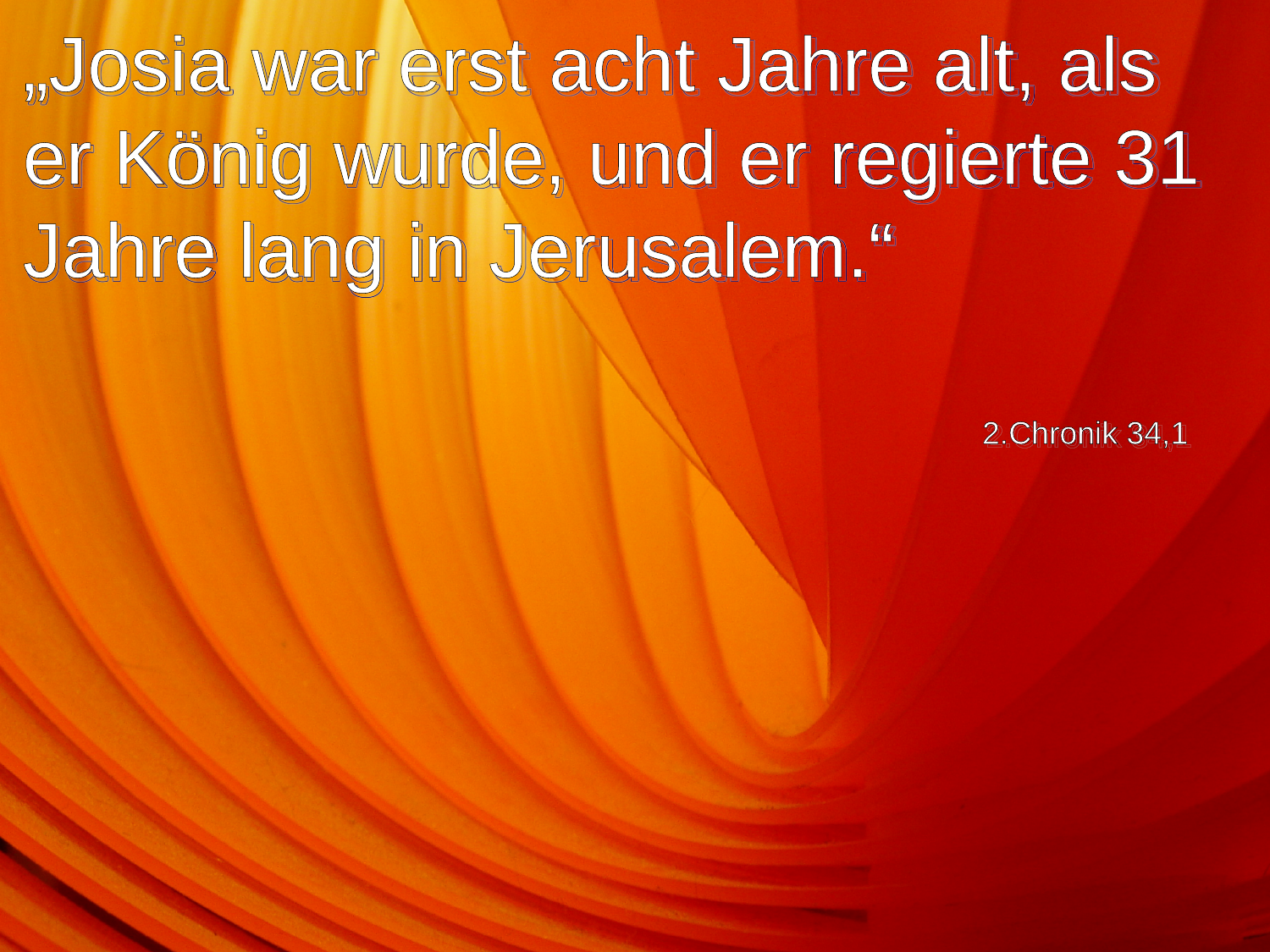

# „Josia war erst acht Jahre alt, als er König wurde, und er regierte 31 Jahre lang in Jerusalem.“
2.Chronik 34,1